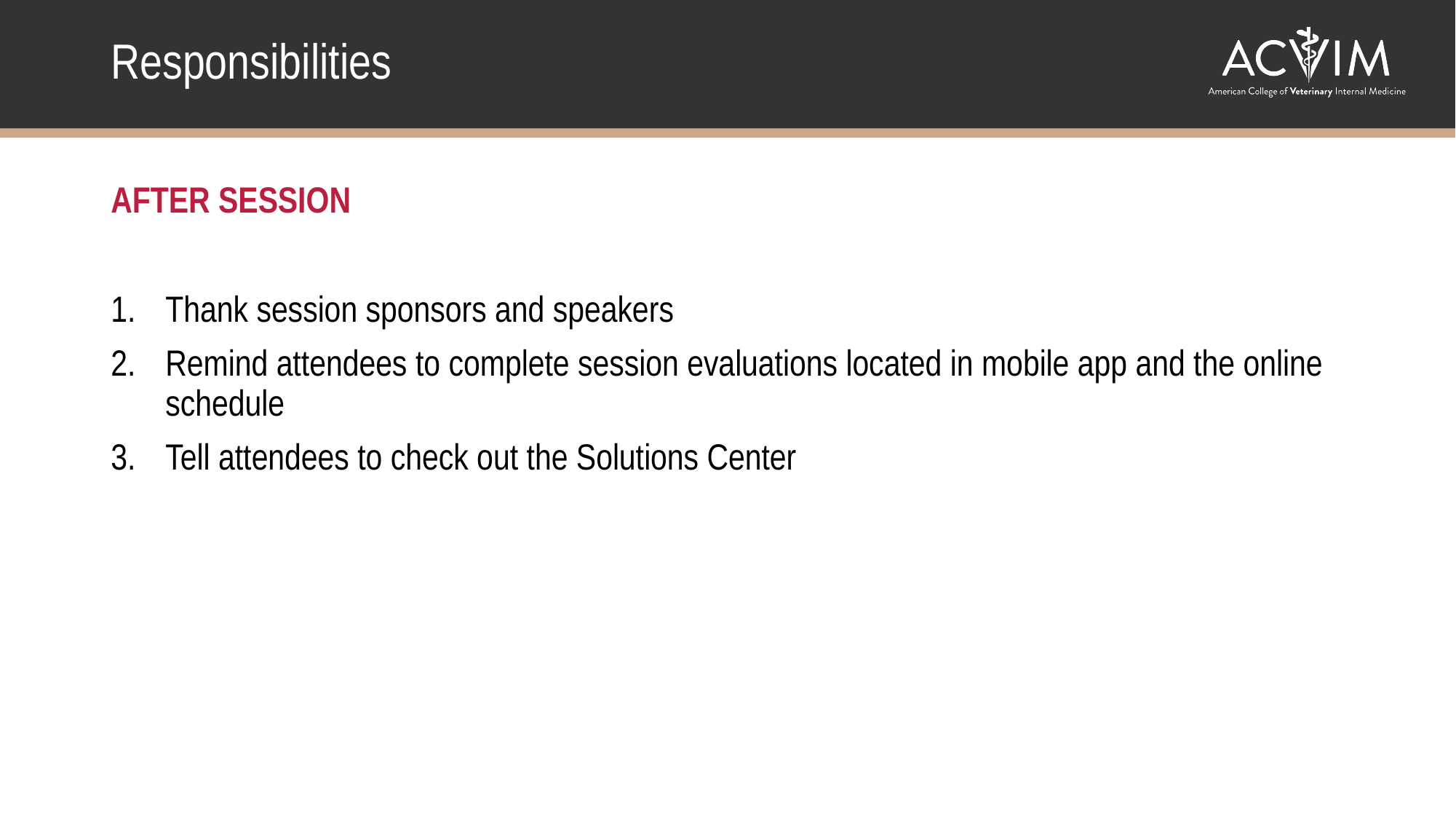

Responsibilities
AFTER SESSION

Thank session sponsors and speakers
Remind attendees to complete session evaluations located in mobile app and the online schedule
Tell attendees to check out the Solutions Center